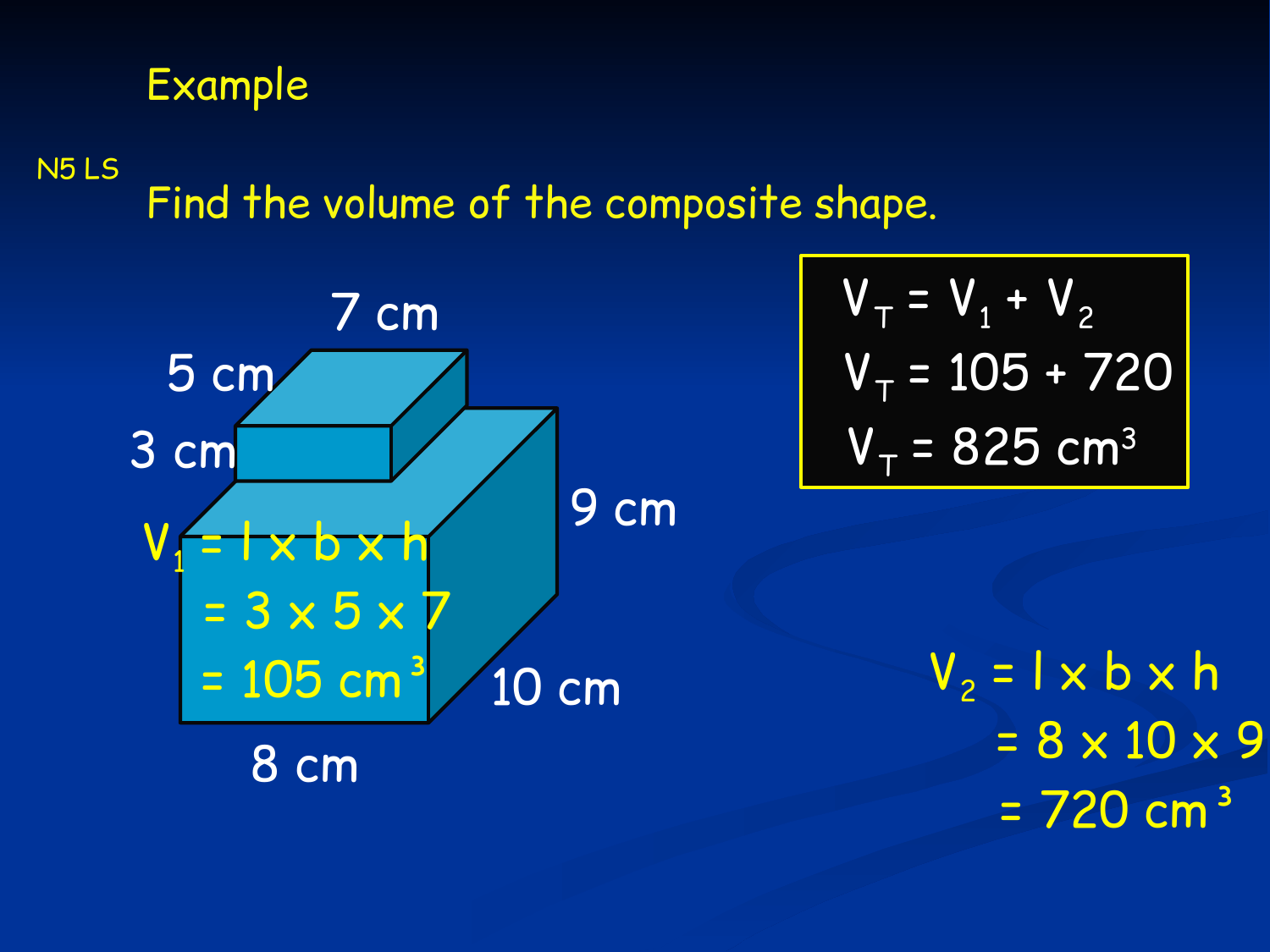

Example

Find the volume of the composite shape.

VT = V1 + V2
7 cm
5 cm

3 cm
VT = 105 + 720

9 cm
10 cm
8 cm
VT = 825 cm3
V1 = l x b x h
 = 3 x 5 x 7
V2 = l x b x h
= 105 cm³
 = 8 x 10 x 9
= 720 cm³